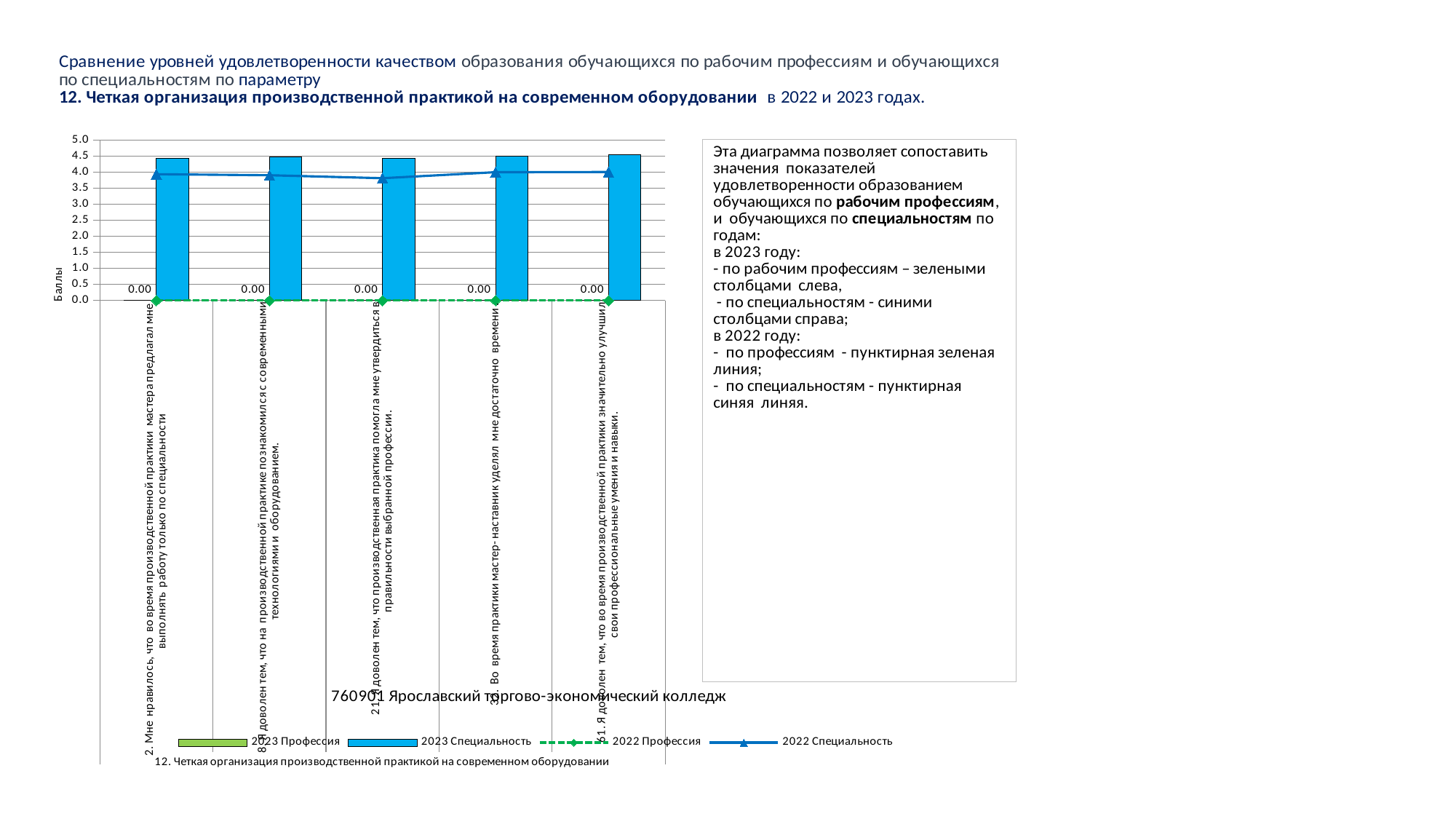

### Chart

| Category | 2023 Профессия | 2023 Специальность | 2022 Профессия | 2022 Специальность |
|---|---|---|---|---|
| 2. Мне  нравилось, что  во время производственной практики  мастера предлагал мне  выполнять  работу только по специальности | 0.0 | 4.434782608695652 | 0.0 | 3.9456521739130435 |
| 8. Я доволен тем, что на  производственной практике познакомился с современными технологиями и  оборудованием.  | 0.0 | 4.47636815920398 | 0.0 | 3.9127272727272726 |
| 21. Я доволен тем, что производственная практика помогла мне утвердиться в правильности выбранной профессии. | 0.0 | 4.435323383084577 | 0.0 | 3.821818181818182 |
| 32.  Во  время практики мастер- наставник уделял  мне достаточно  времени . | 0.0 | 4.5049751243781095 | 0.0 | 4.00907441016334 |
| 61. Я доволен  тем, что во время производственной практики значительно улучшил свои профессиональные умения и навыки. | 0.0 | 4.545112781954887 | 0.0 | 4.014787430683919 |